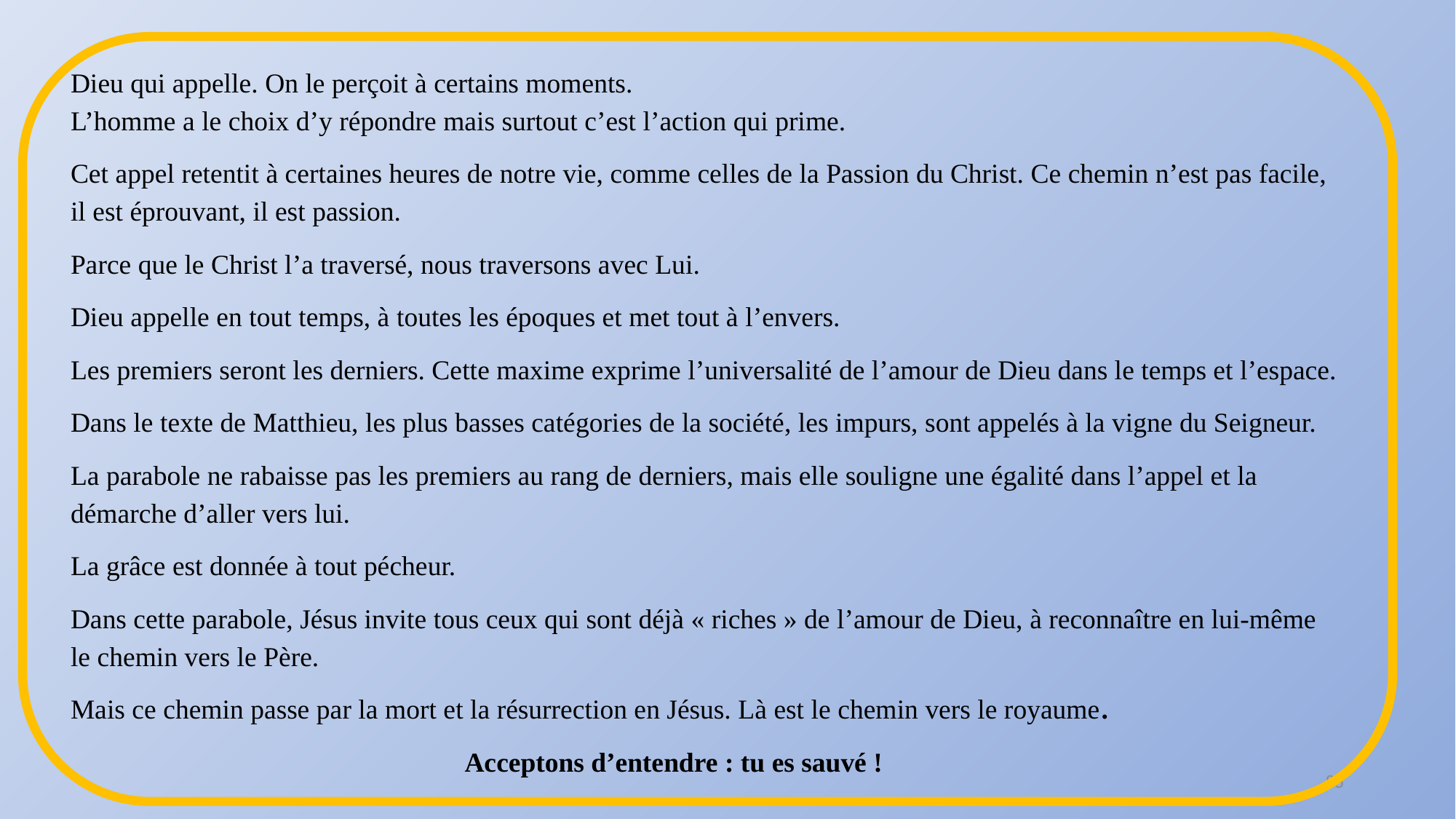

Dieu qui appelle. On le perçoit à certains moments.
L’homme a le choix d’y répondre mais surtout c’est l’action qui prime.
Cet appel retentit à certaines heures de notre vie, comme celles de la Passion du Christ. Ce chemin n’est pas facile, il est éprouvant, il est passion.
Parce que le Christ l’a traversé, nous traversons avec Lui.
Dieu appelle en tout temps, à toutes les époques et met tout à l’envers.
Les premiers seront les derniers. Cette maxime exprime l’universalité de l’amour de Dieu dans le temps et l’espace.
Dans le texte de Matthieu, les plus basses catégories de la société, les impurs, sont appelés à la vigne du Seigneur.
La parabole ne rabaisse pas les premiers au rang de derniers, mais elle souligne une égalité dans l’appel et la démarche d’aller vers lui.
La grâce est donnée à tout pécheur.
Dans cette parabole, Jésus invite tous ceux qui sont déjà « riches » de l’amour de Dieu, à reconnaître en lui-même le chemin vers le Père.
Mais ce chemin passe par la mort et la résurrection en Jésus. Là est le chemin vers le royaume.
                                                         Acceptons d’entendre : tu es sauvé !
85